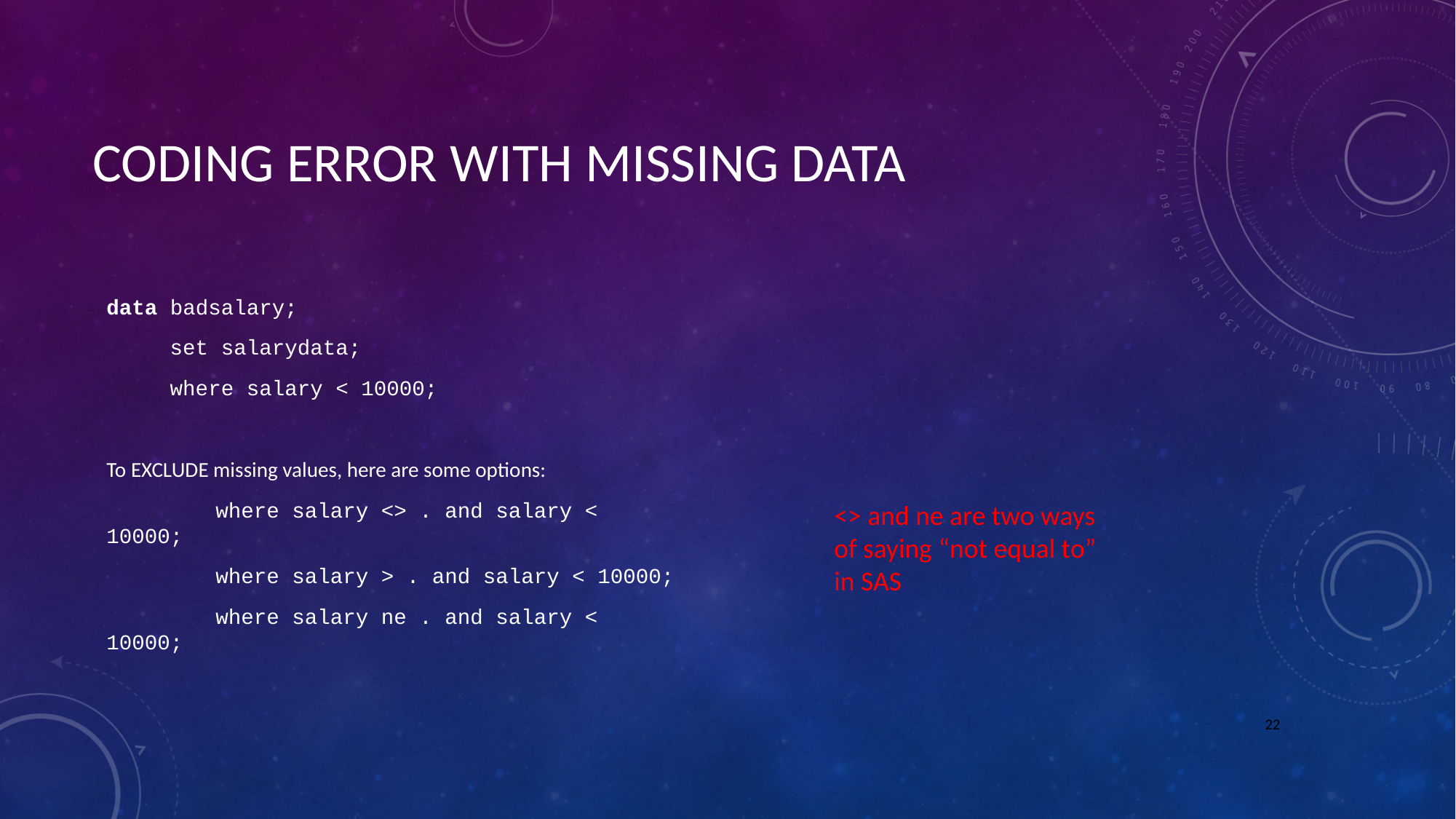

# Coding Error with Missing Data
data badsalary;
     set salarydata;
     where salary < 10000;

To EXCLUDE missing values, here are some options:
	where salary <> . and salary < 10000;
	where salary > . and salary < 10000;
	where salary ne . and salary < 10000;
<> and ne are two ways of saying “not equal to” in SAS
22